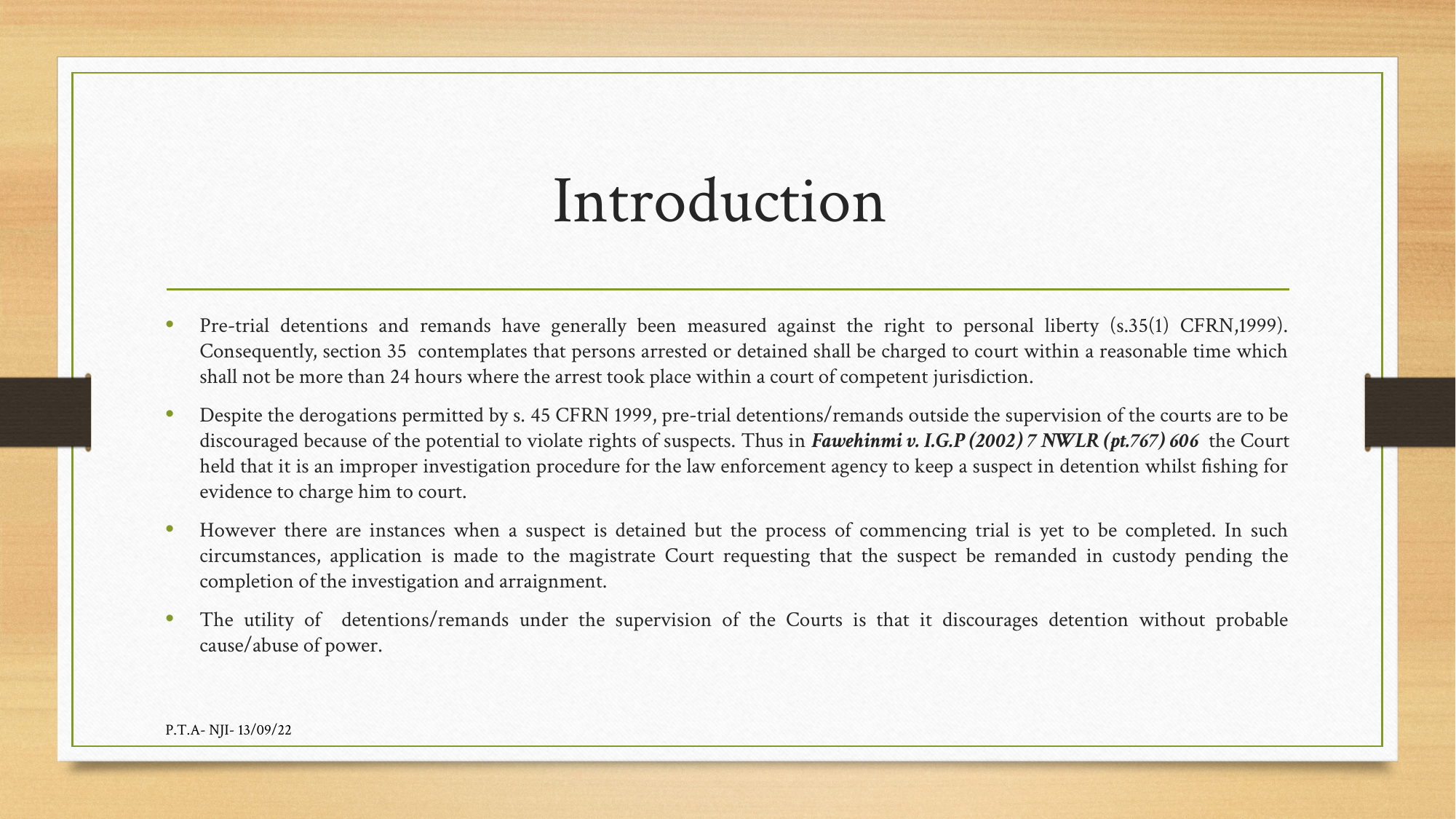

# Introduction
Pre-trial detentions and remands have generally been measured against the right to personal liberty (s.35(1) CFRN,1999). Consequently, section 35  contemplates that persons arrested or detained shall be charged to court within a reasonable time which shall not be more than 24 hours where the arrest took place within a court of competent jurisdiction.
Despite the derogations permitted by s. 45 CFRN 1999, pre-trial detentions/remands outside the supervision of the courts are to be discouraged because of the potential to violate rights of suspects. Thus in Fawehinmi v. I.G.P (2002) 7 NWLR (pt.767) 606  the Court held that it is an improper investigation procedure for the law enforcement agency to keep a suspect in detention whilst fishing for evidence to charge him to court.
However there are instances when a suspect is detained but the process of commencing trial is yet to be completed. In such circumstances, application is made to the magistrate Court requesting that the suspect be remanded in custody pending the completion of the investigation and arraignment.
The utility of  detentions/remands under the supervision of the Courts is that it discourages detention without probable cause/abuse of power.
P.T.A- NJI- 13/09/22
3